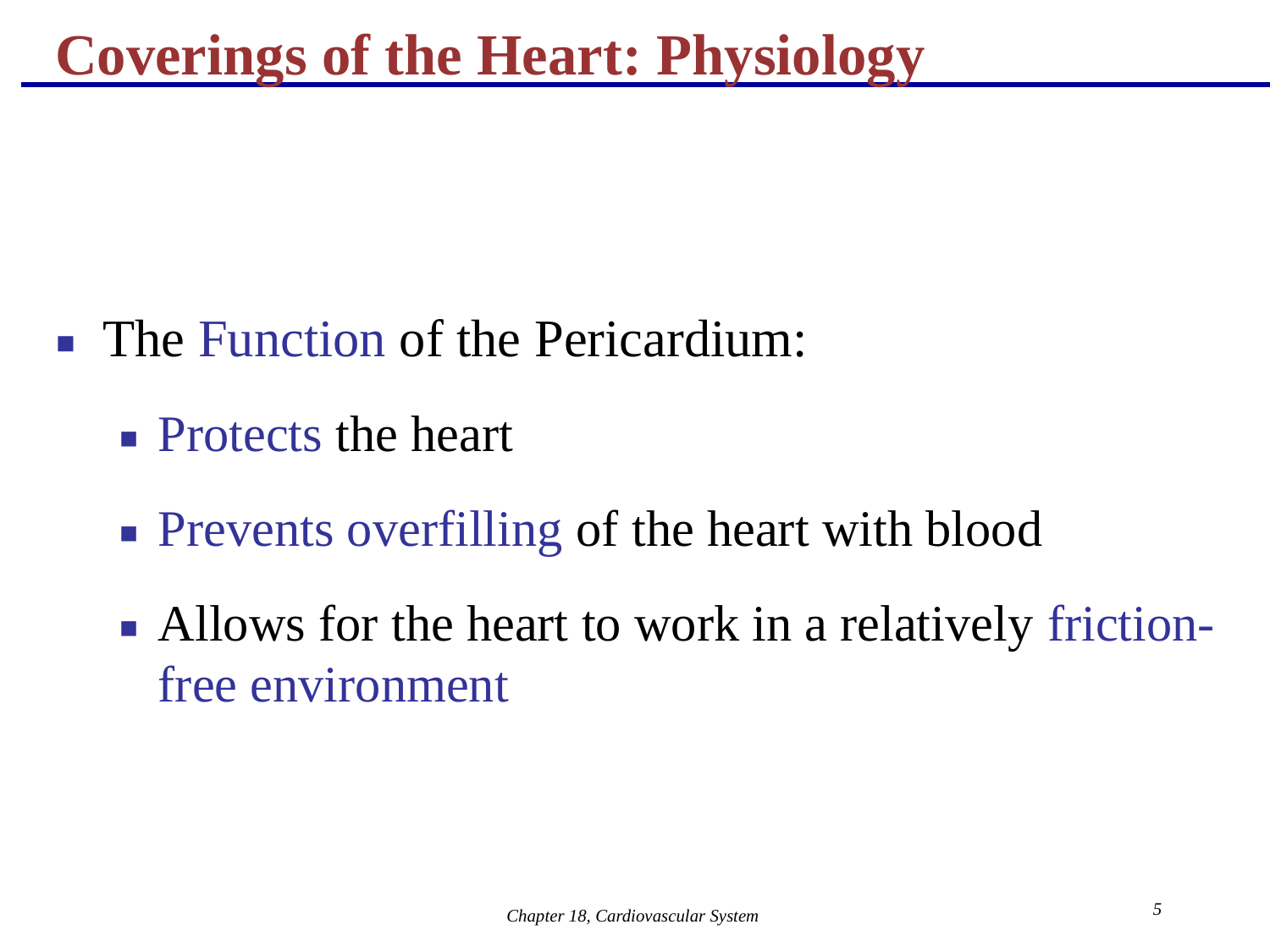

# Coverings of the Heart: Physiology
The Function of the Pericardium:
Protects the heart
Prevents overfilling of the heart with blood
Allows for the heart to work in a relatively friction-free environment
5
Chapter 18, Cardiovascular System